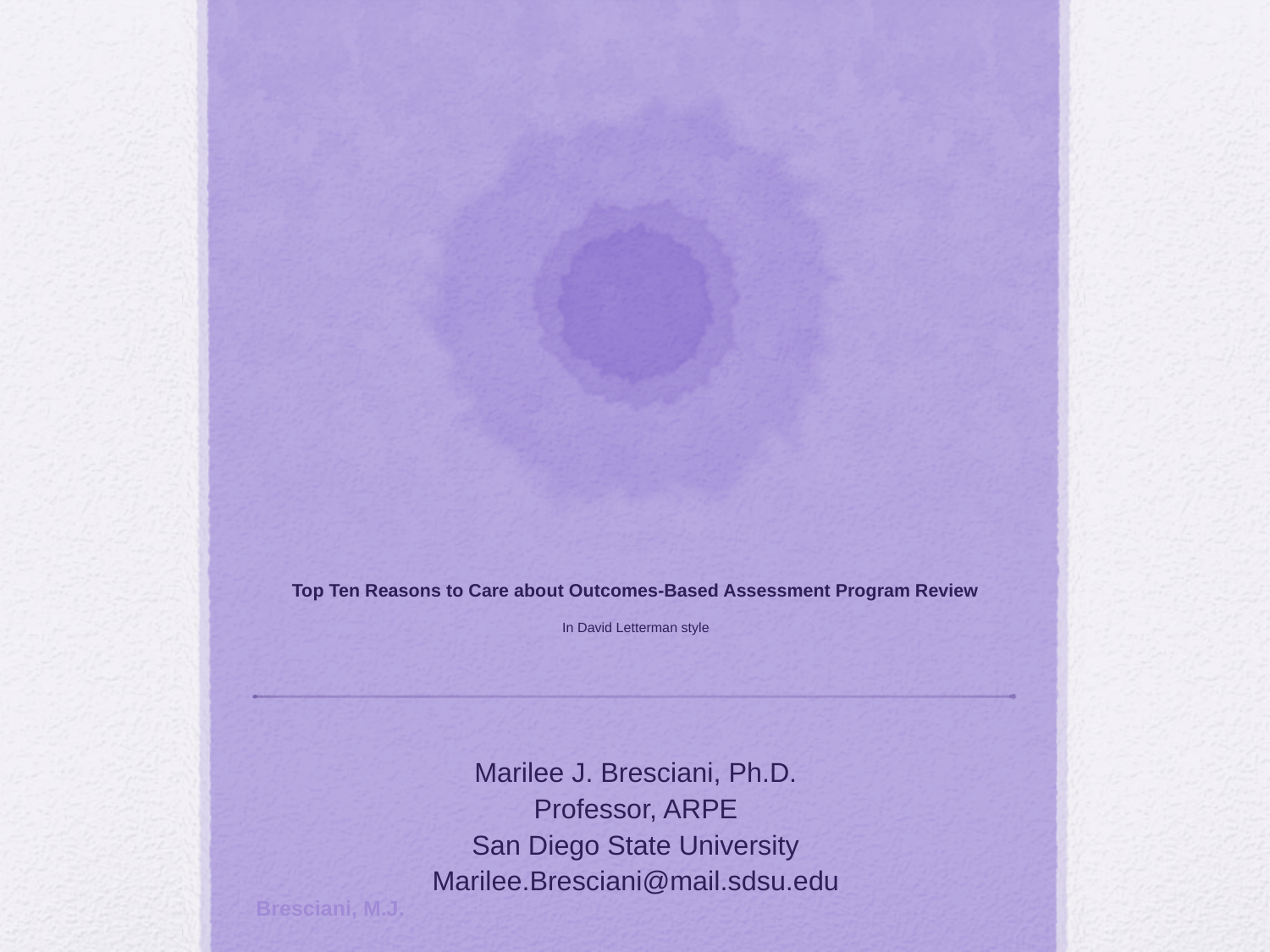

# Top Ten Reasons to Care about Outcomes-Based Assessment Program Review In David Letterman style

Marilee J. Bresciani, Ph.D.
Professor, ARPE
San Diego State University
Marilee.Bresciani@mail.sdsu.edu
Bresciani, M.J.